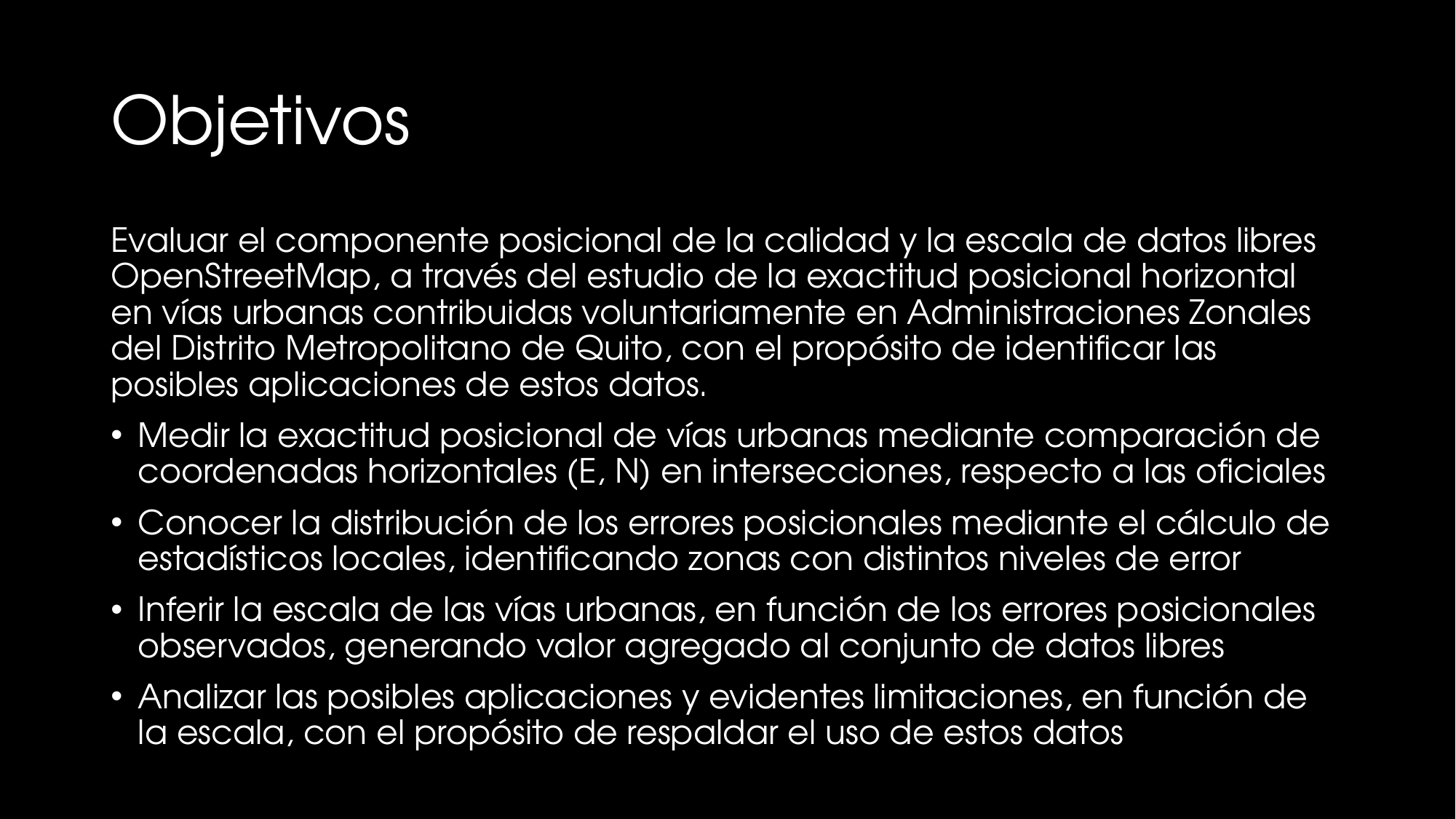

# Objetivos
Evaluar el componente posicional de la calidad y la escala de datos libres OpenStreetMap, a través del estudio de la exactitud posicional horizontal en vías urbanas contribuidas voluntariamente en Administraciones Zonales del Distrito Metropolitano de Quito, con el propósito de identificar las posibles aplicaciones de estos datos.
Medir la exactitud posicional de vías urbanas mediante comparación de coordenadas horizontales (E, N) en intersecciones, respecto a las oficiales
Conocer la distribución de los errores posicionales mediante el cálculo de estadísticos locales, identificando zonas con distintos niveles de error
Inferir la escala de las vías urbanas, en función de los errores posicionales observados, generando valor agregado al conjunto de datos libres
Analizar las posibles aplicaciones y evidentes limitaciones, en función de la escala, con el propósito de respaldar el uso de estos datos